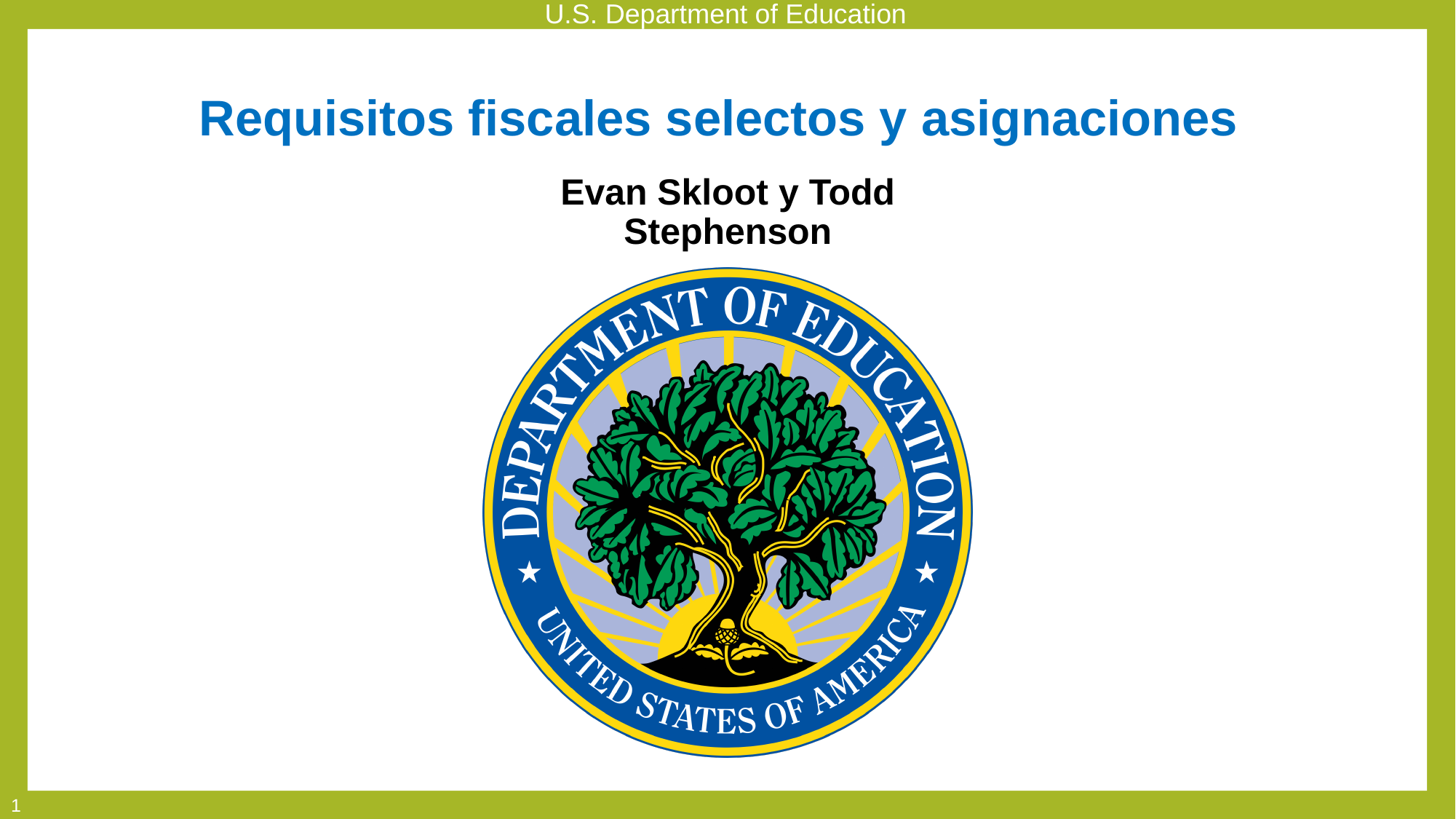

# Requisitos fiscales selectos y asignaciones
Evan Skloot y Todd Stephenson
1